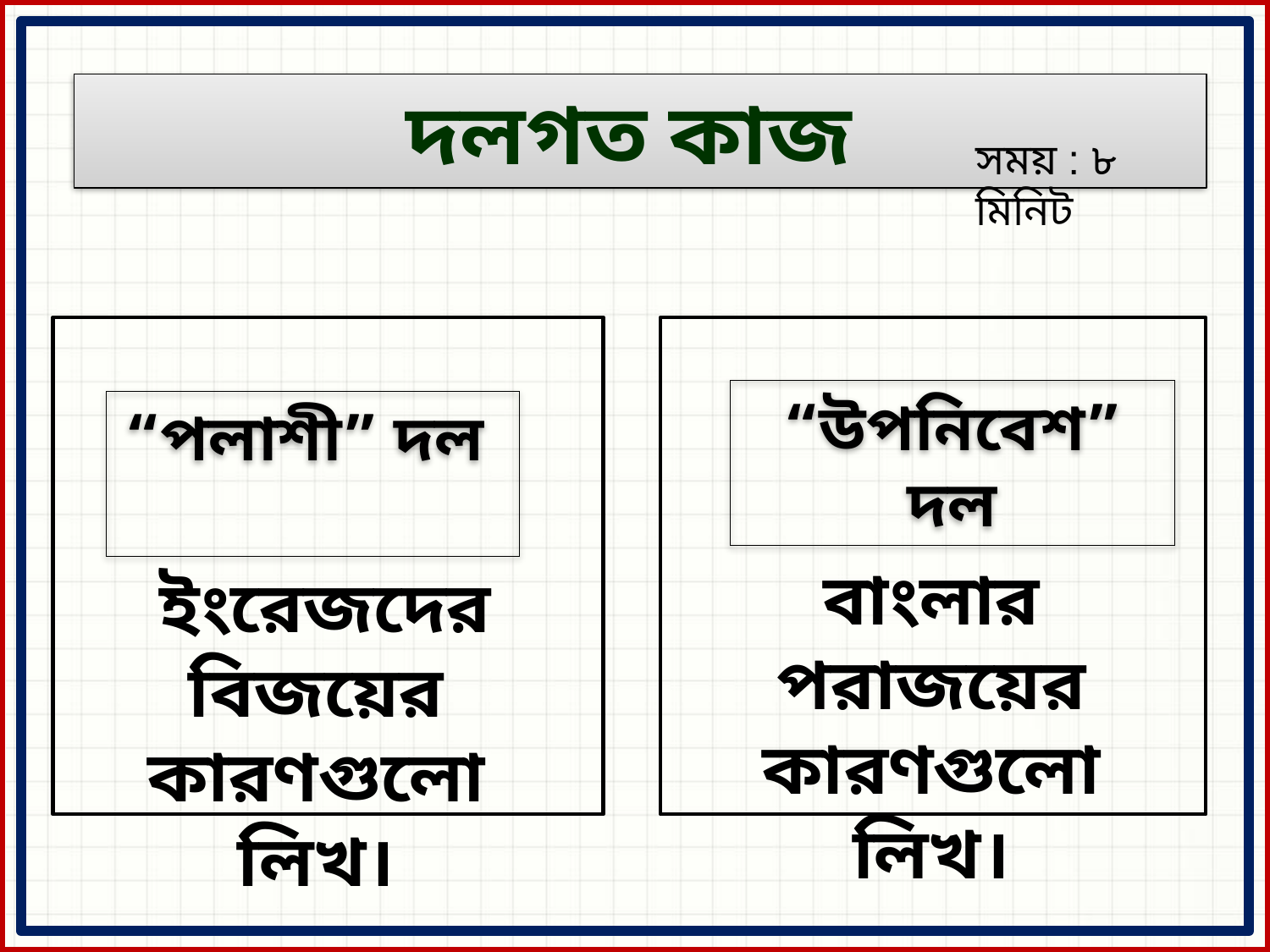

দলগত কাজ
সময় : ৮ মিনিট

“উপনিবেশ” দল
“পলাশী” দল
বাংলার পরাজয়ের কারণগুলো লিখ।
 ইংরেজদের বিজয়ের কারণগুলো লিখ।